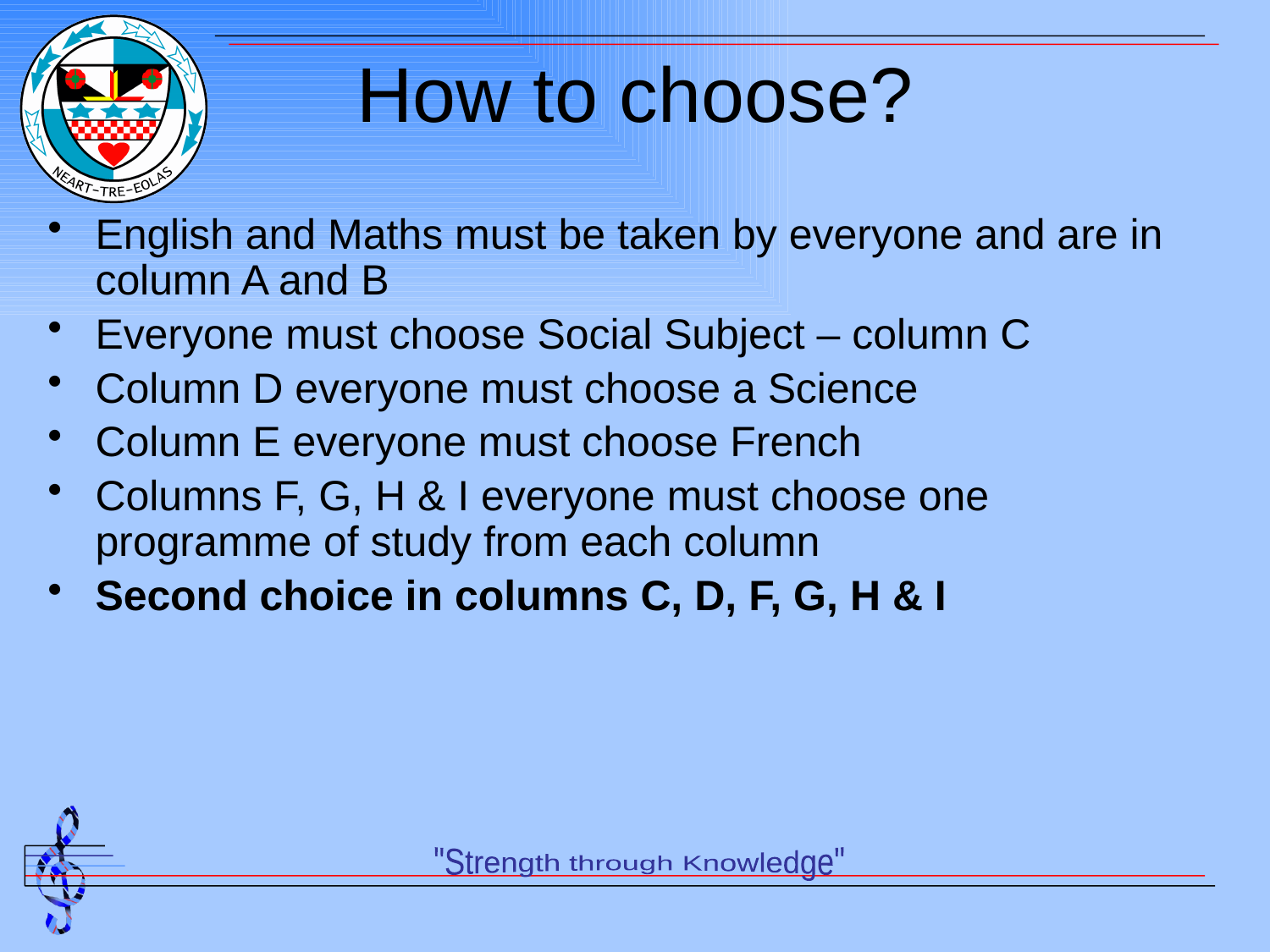

# How to choose?
English and Maths must be taken by everyone and are in column A and B
Everyone must choose Social Subject – column C
Column D everyone must choose a Science
Column E everyone must choose French
Columns F, G, H & I everyone must choose one programme of study from each column
Second choice in columns C, D, F, G, H & I